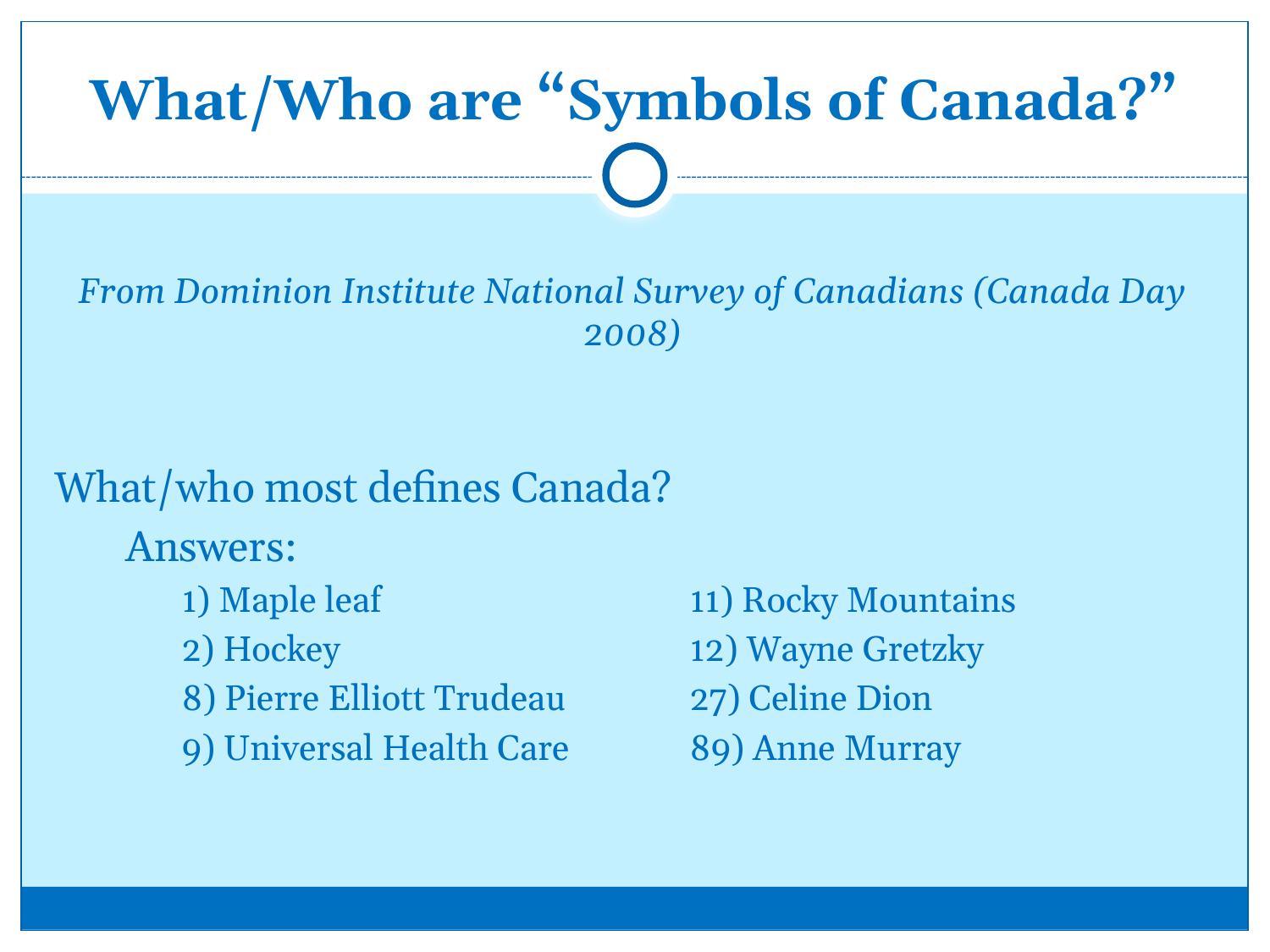

# What/Who are “Symbols of Canada?”

From Dominion Institute National Survey of Canadians (Canada Day 2008)

What/who most defines Canada?
       Answers:
	1) Maple leaf			11) Rocky Mountains
	2) Hockey			12) Wayne Gretzky
	8) Pierre Elliott Trudeau	27) Celine Dion
	9) Universal Health Care	89) Anne Murray